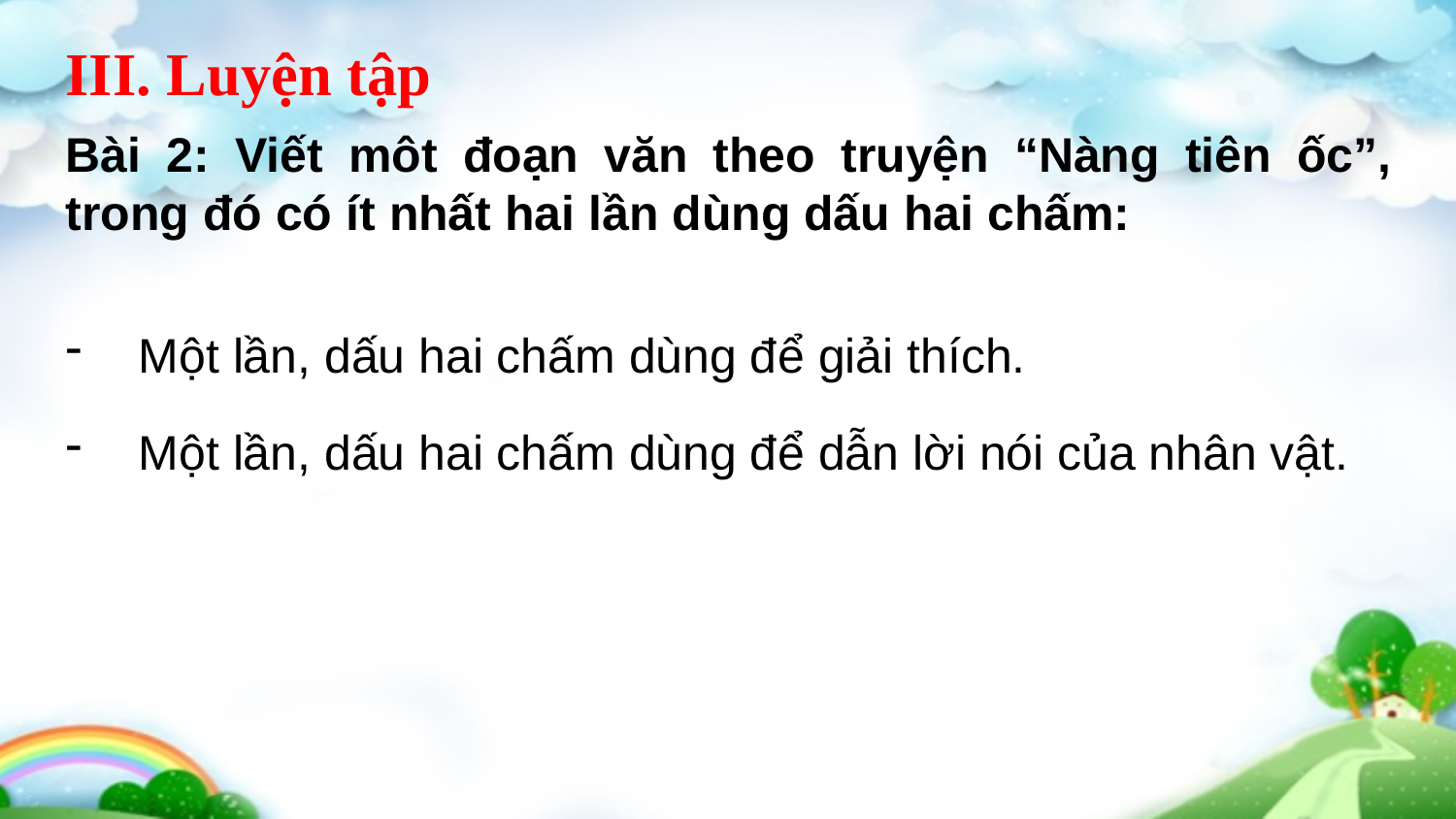

III. Luyện tập
Bài 2: Viết môt đoạn văn theo truyện “Nàng tiên ốc”, trong đó có ít nhất hai lần dùng dấu hai chấm:
Một lần, dấu hai chấm dùng để giải thích.
Một lần, dấu hai chấm dùng để dẫn lời nói của nhân vật.